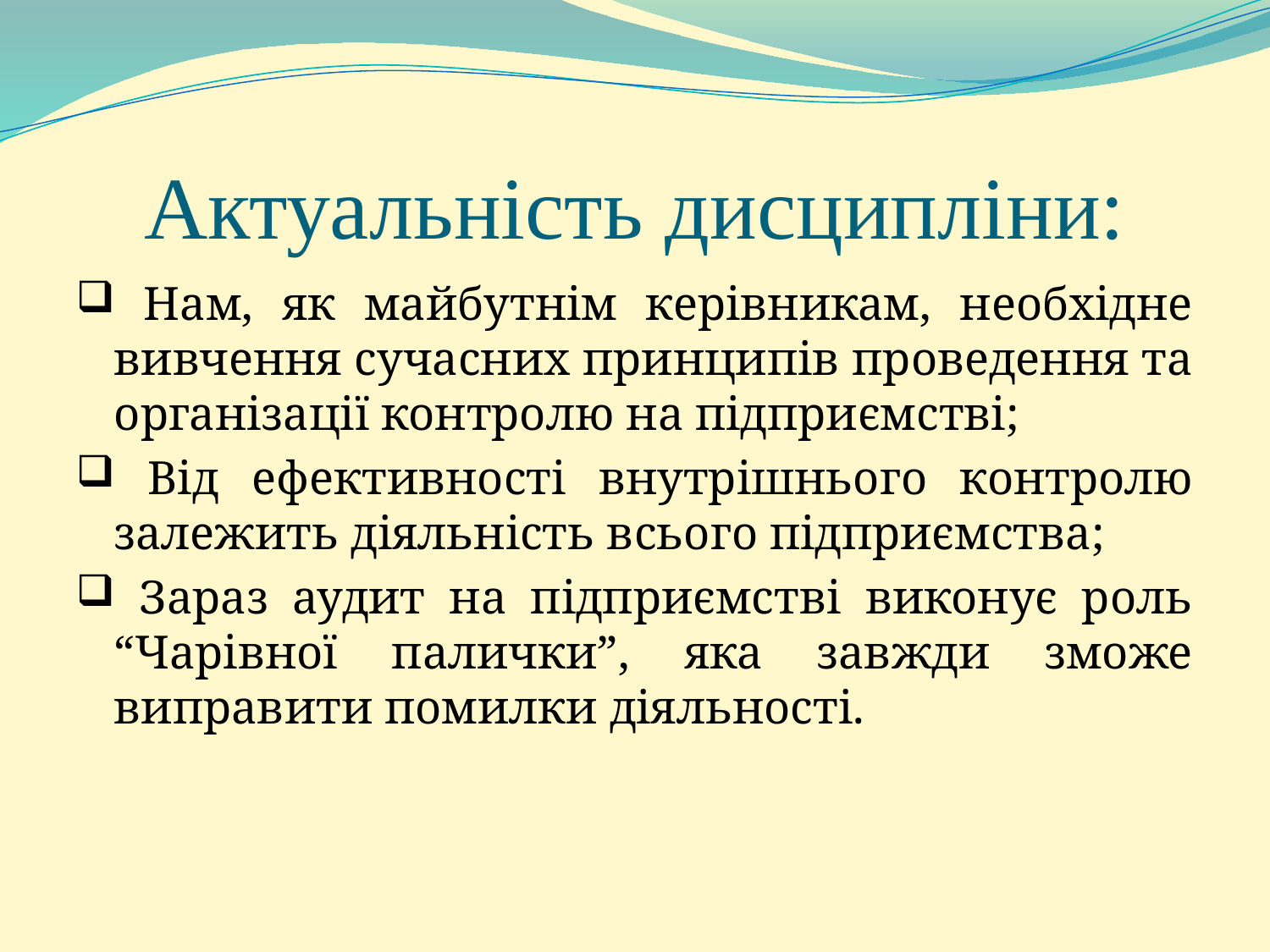

# Актуальність дисципліни:
 Нам, як майбутнім керівникам, необхідне вивчення сучасних принципів проведення та організації контролю на підприємстві;
 Від ефективності внутрішнього контролю залежить діяльність всього підприємства;
 Зараз аудит на підприємстві виконує роль “Чарівної палички”, яка завжди зможе виправити помилки діяльності.